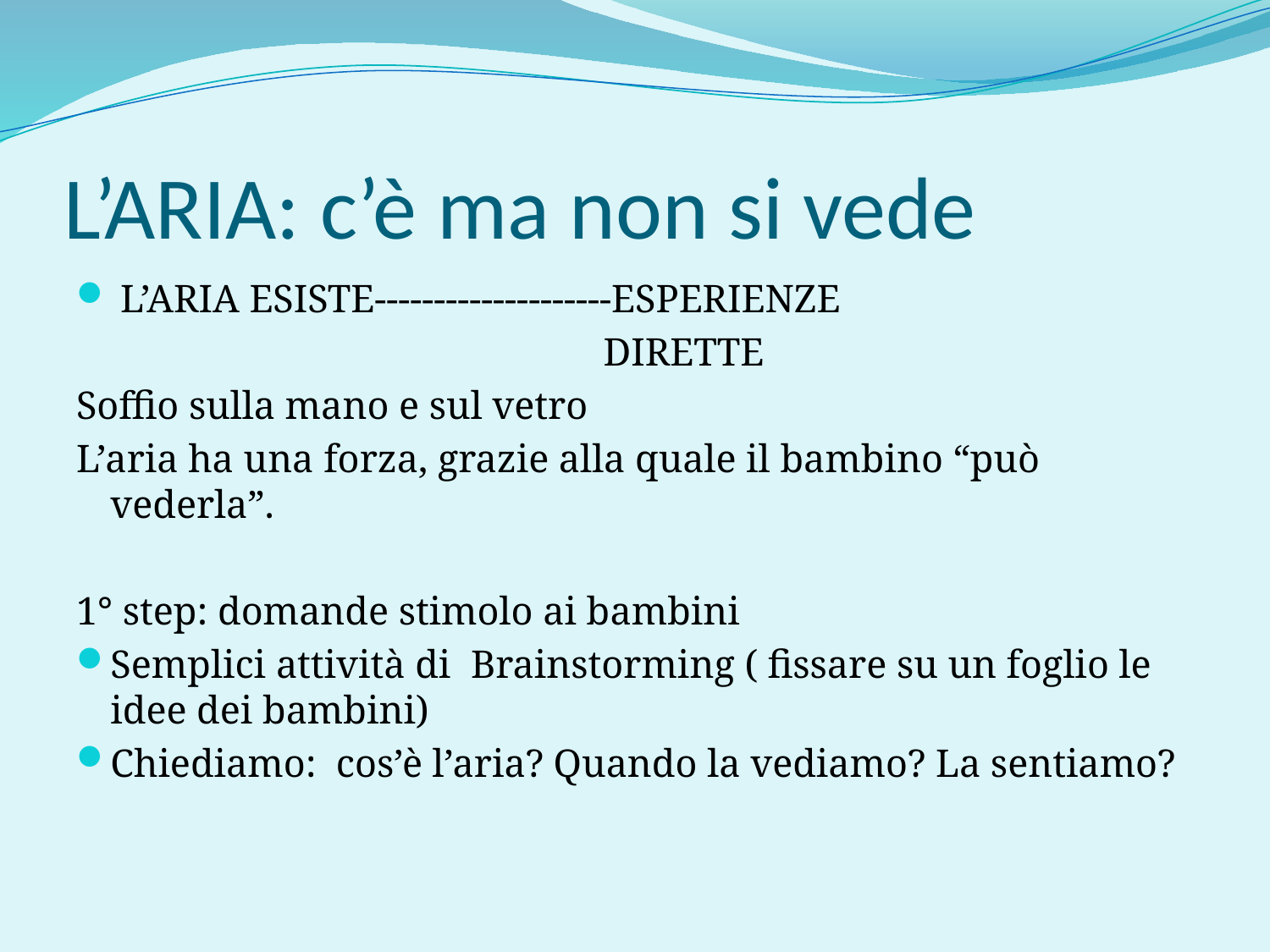

# L’ARIA: c’è ma non si vede
 L’ARIA ESISTE--------------------ESPERIENZE
                                                     DIRETTE
Soffio sulla mano e sul vetro
L’aria ha una forza, grazie alla quale il bambino “può vederla”.

1° step: domande stimolo ai bambini
Semplici attività di  Brainstorming ( fissare su un foglio le idee dei bambini)
Chiediamo:  cos’è l’aria? Quando la vediamo? La sentiamo?